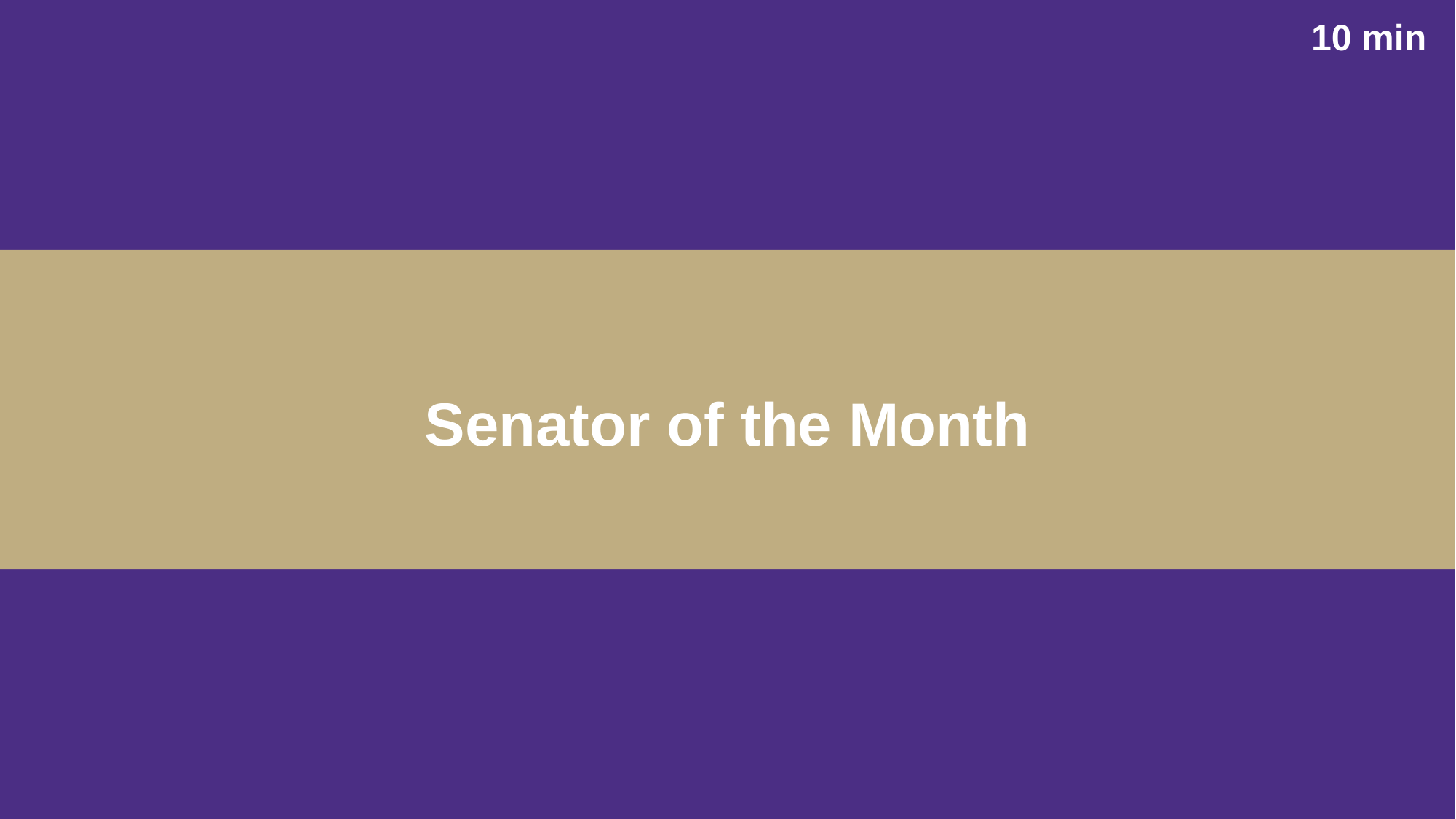

10 min
# Senator of the Month